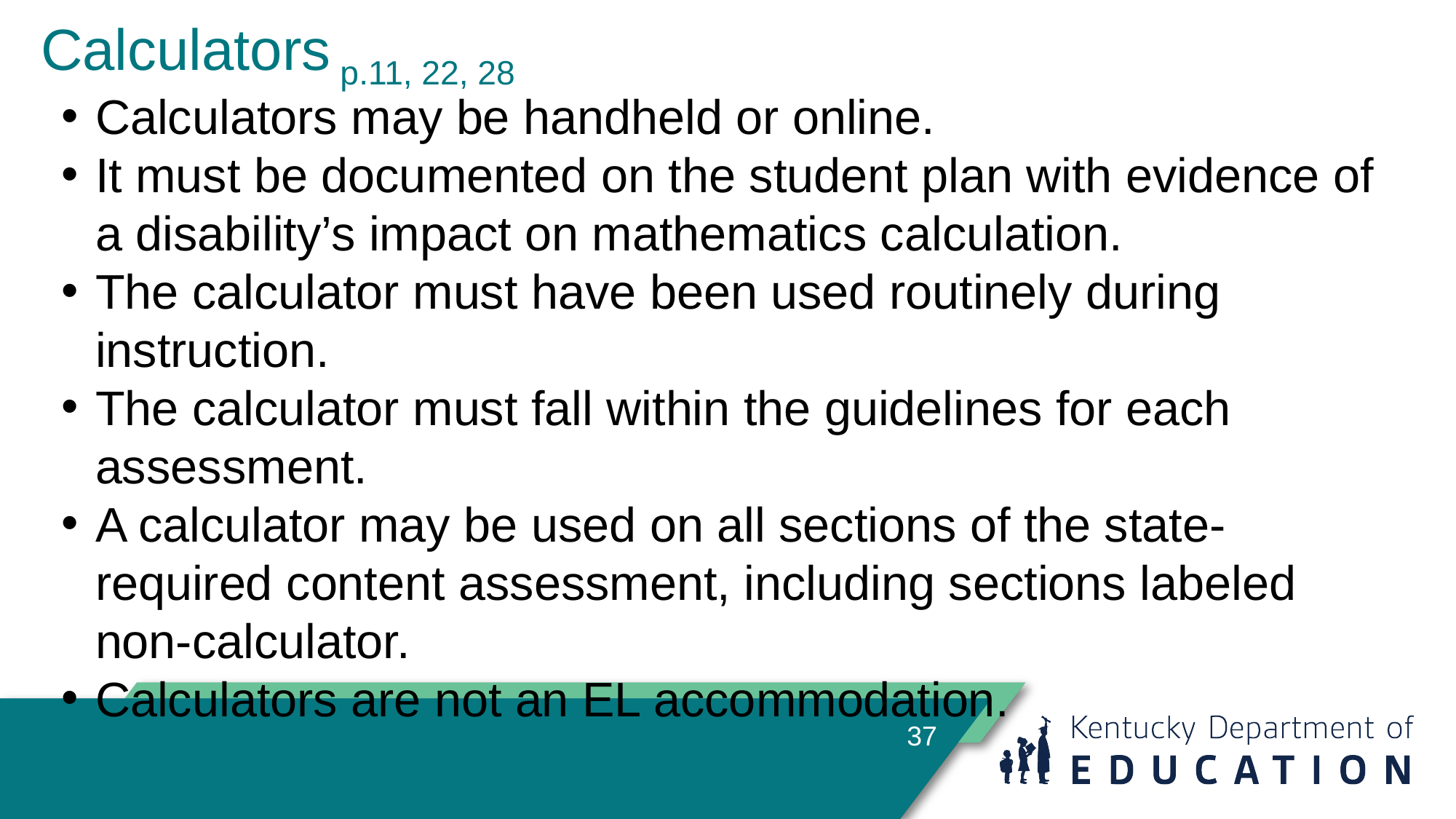

# Calculators p.11, 22, 28
Calculators may be handheld or online.
It must be documented on the student plan with evidence of a disability’s impact on mathematics calculation.
The calculator must have been used routinely during instruction.
The calculator must fall within the guidelines for each assessment.
A calculator may be used on all sections of the state-required content assessment, including sections labeled non-calculator.
Calculators are not an EL accommodation.
37